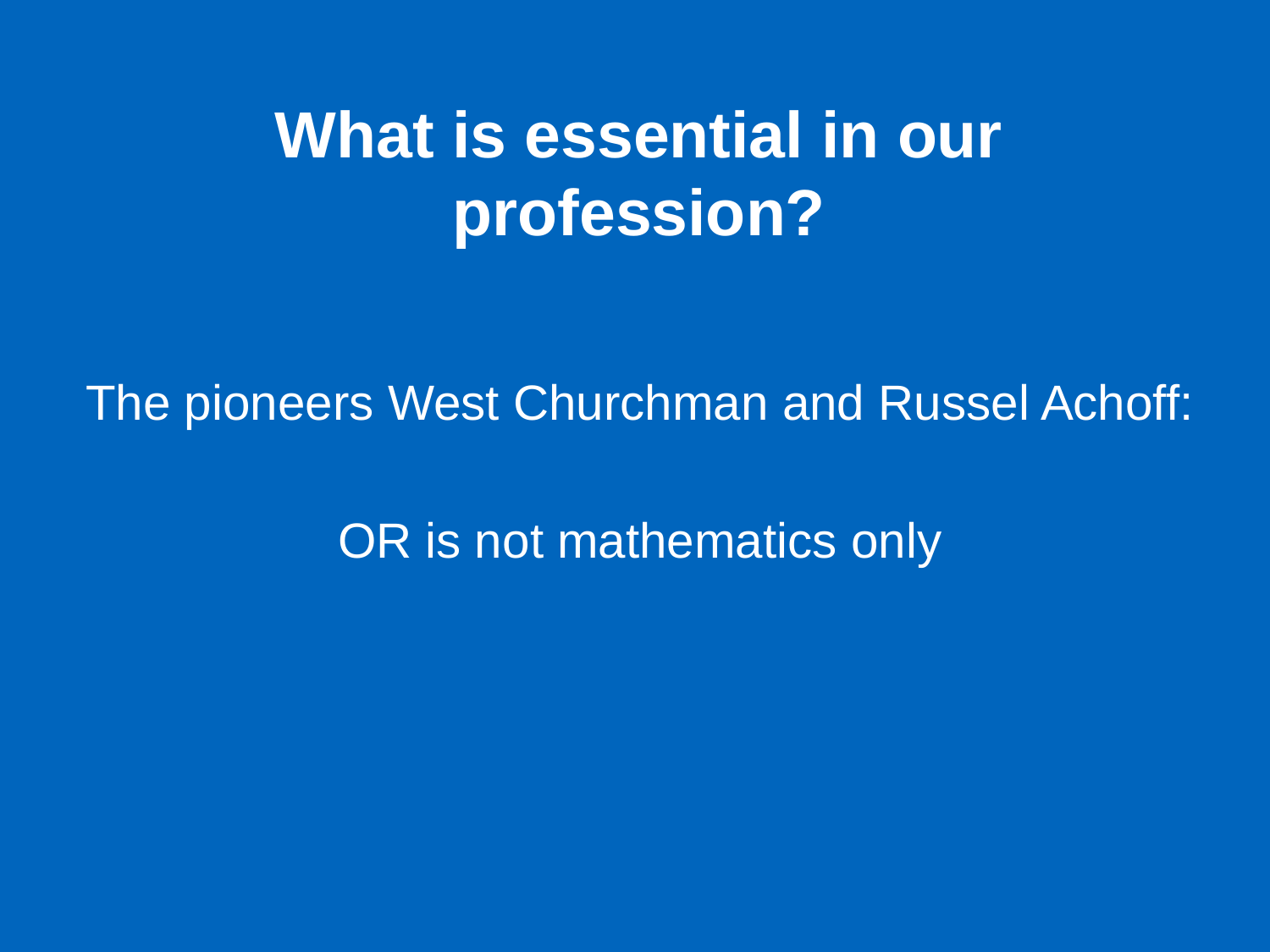

What is essential in our profession?

The pioneers West Churchman and Russel Achoff:

OR is not mathematics only